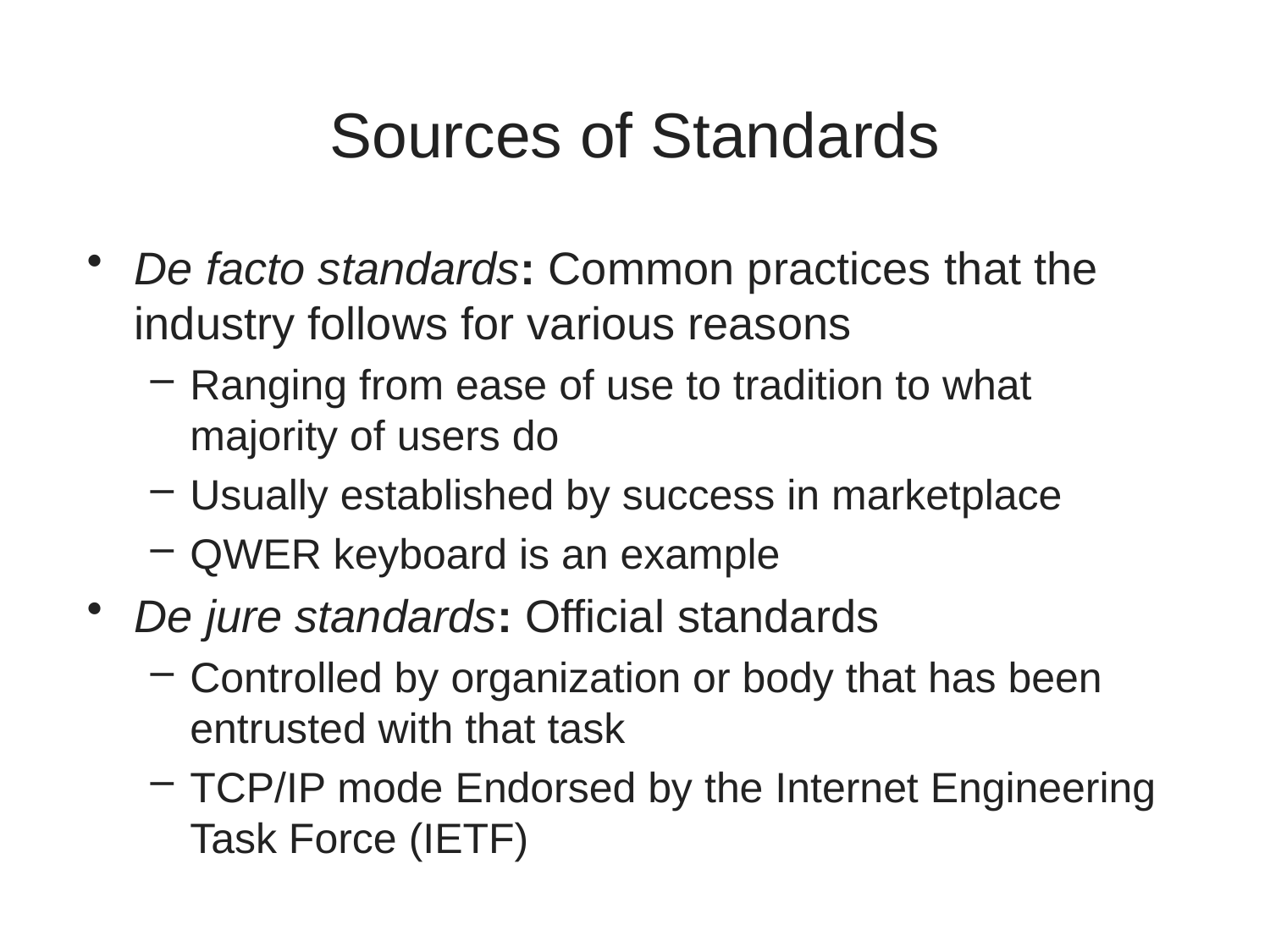

# Sources of Standards
De facto standards: Common practices that the industry follows for various reasons
Ranging from ease of use to tradition to what majority of users do
Usually established by success in marketplace
QWER keyboard is an example
De jure standards: Official standards
Controlled by organization or body that has been entrusted with that task
TCP/IP mode Endorsed by the Internet Engineering Task Force (IETF)
3